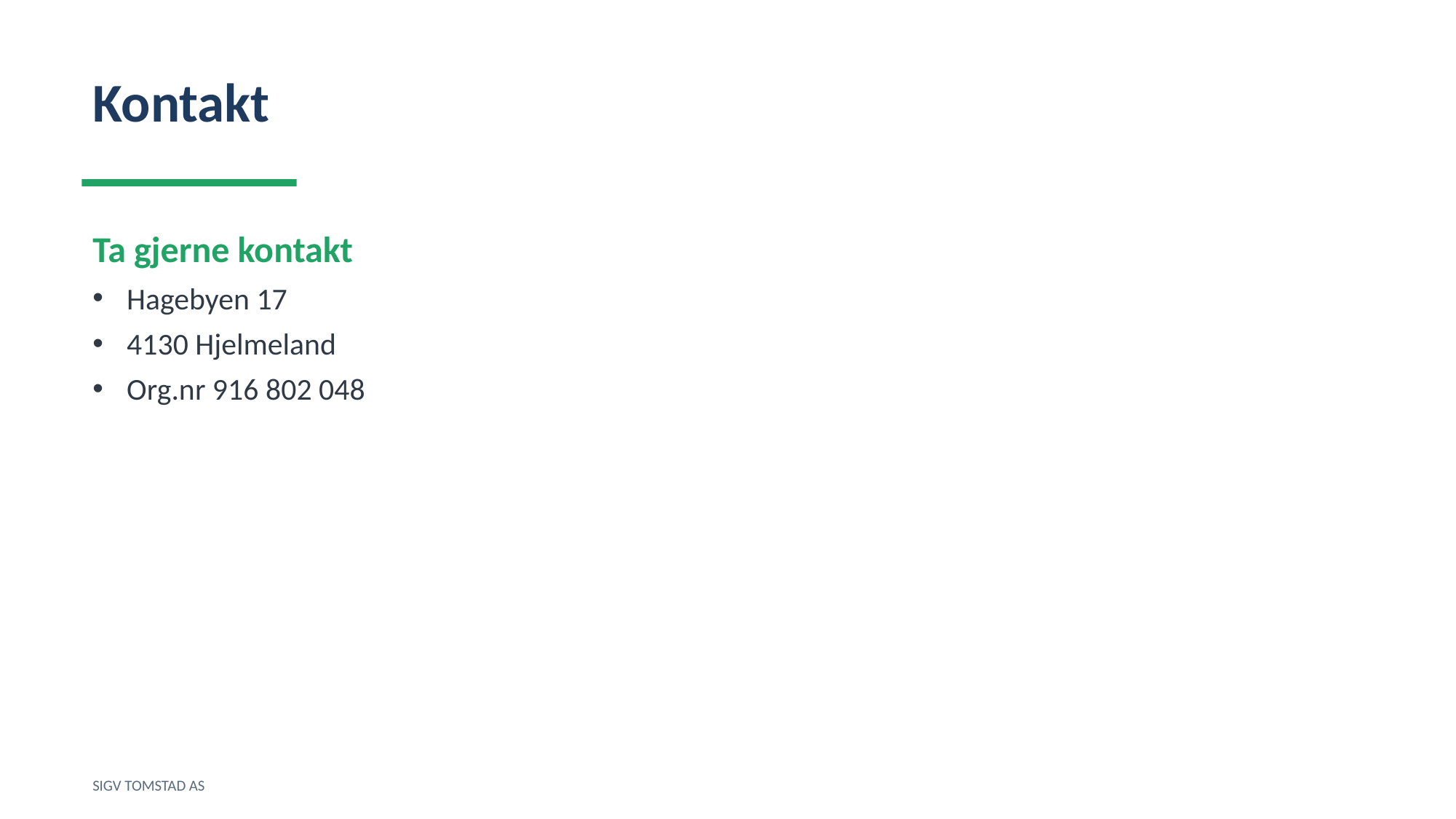

Kontakt

Ta gjerne kontakt
Hagebyen 17
4130 Hjelmeland
Org.nr 916 802 048
SIGV TOMSTAD AS